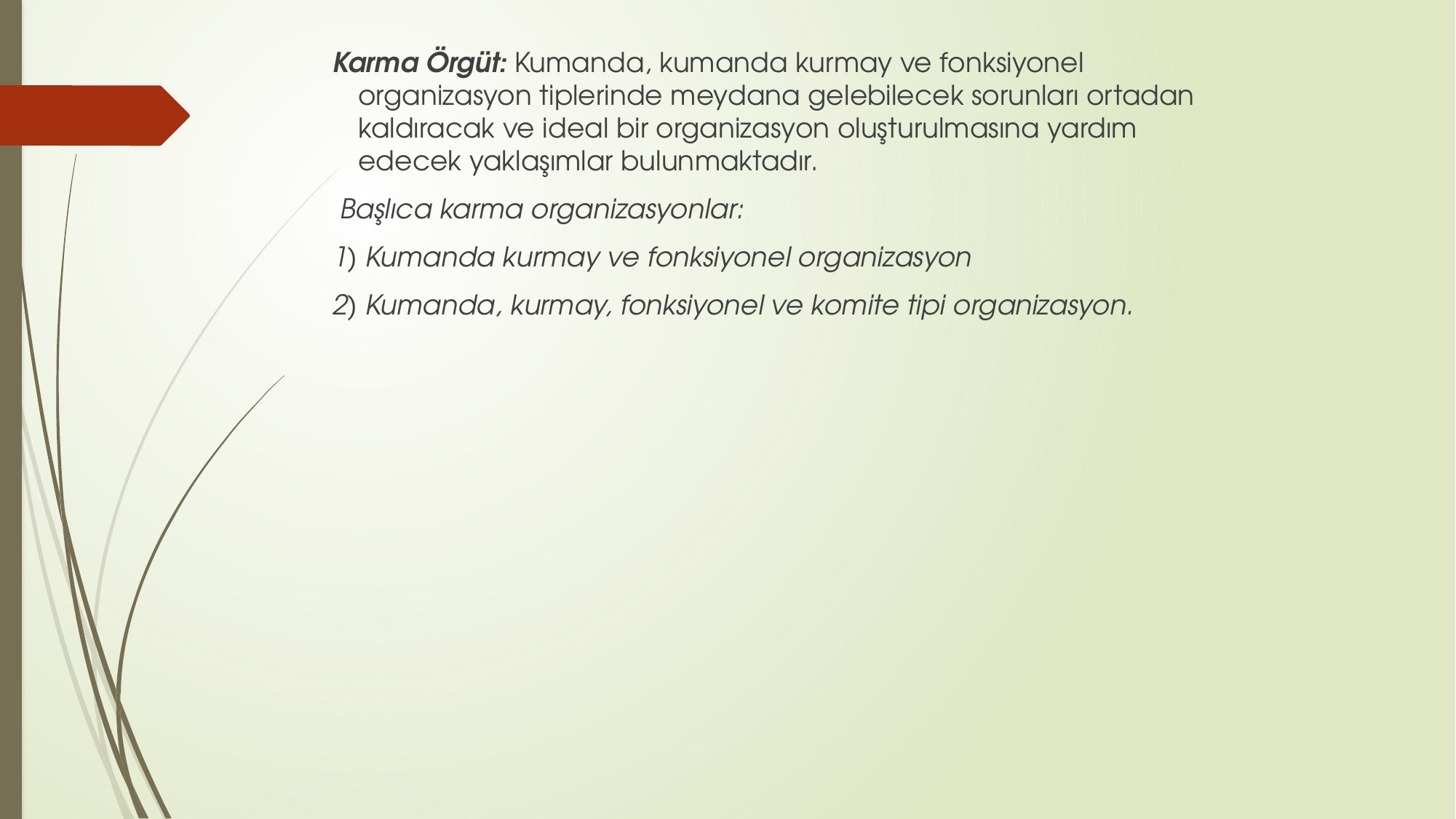

Karma Örgüt: Kumanda, kumanda kurmay ve fonksiyonel organizasyon tiplerinde meydana gelebilecek sorunları ortadan kaldıracak ve ideal bir organizasyon oluşturulmasına yardım edecek yaklaşımlar bulunmaktadır.
   Başlıca karma organizasyonlar:
  1) Kumanda kurmay ve fonksiyonel organizasyon
  2) Kumanda, kurmay, fonksiyonel ve komite tipi organizasyon.